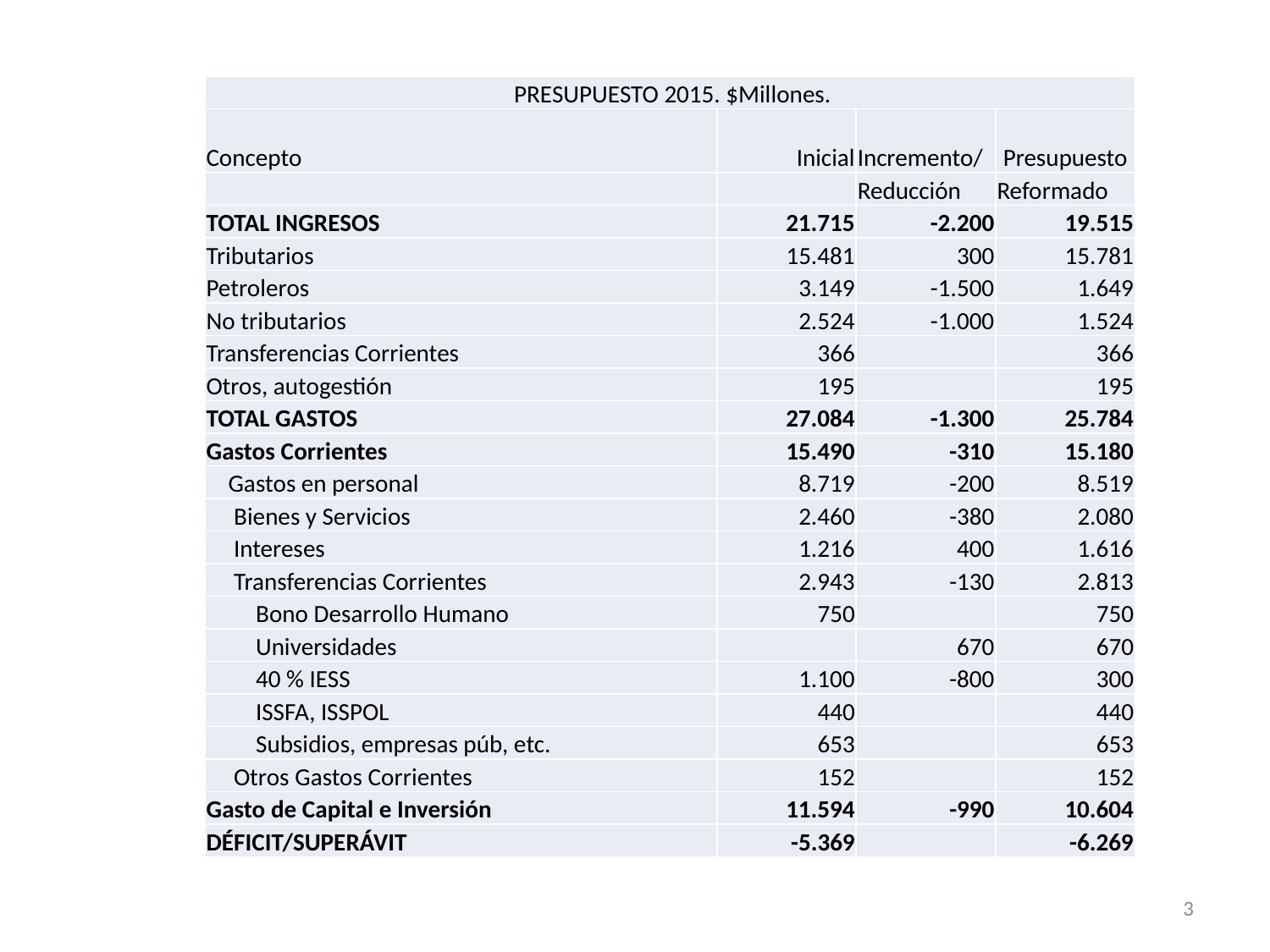

| PRESUPUESTO 2015. $Millones. |  |  |  |
| --- | --- | --- | --- |
| Concepto | Inicial | Incremento/ | Presupuesto |
|  |  | Reducción | Reformado |
| TOTAL INGRESOS | 21.715 | -2.200 | 19.515 |
| Tributarios | 15.481 | 300 | 15.781 |
| Petroleros | 3.149 | -1.500 | 1.649 |
| No tributarios | 2.524 | -1.000 | 1.524 |
| Transferencias Corrientes | 366 |  | 366 |
| Otros, autogestión | 195 |  | 195 |
| TOTAL GASTOS | 27.084 | -1.300 | 25.784 |
| Gastos Corrientes | 15.490 | -310 | 15.180 |
| Gastos en personal | 8.719 | -200 | 8.519 |
| Bienes y Servicios | 2.460 | -380 | 2.080 |
| Intereses | 1.216 | 400 | 1.616 |
| Transferencias Corrientes | 2.943 | -130 | 2.813 |
| Bono Desarrollo Humano | 750 |  | 750 |
| Universidades |  | 670 | 670 |
| 40 % IESS | 1.100 | -800 | 300 |
| ISSFA, ISSPOL | 440 |  | 440 |
| Subsidios, empresas púb, etc. | 653 |  | 653 |
| Otros Gastos Corrientes | 152 |  | 152 |
| Gasto de Capital e Inversión | 11.594 | -990 | 10.604 |
| DÉFICIT/SUPERÁVIT | -5.369 |  | -6.269 |
3